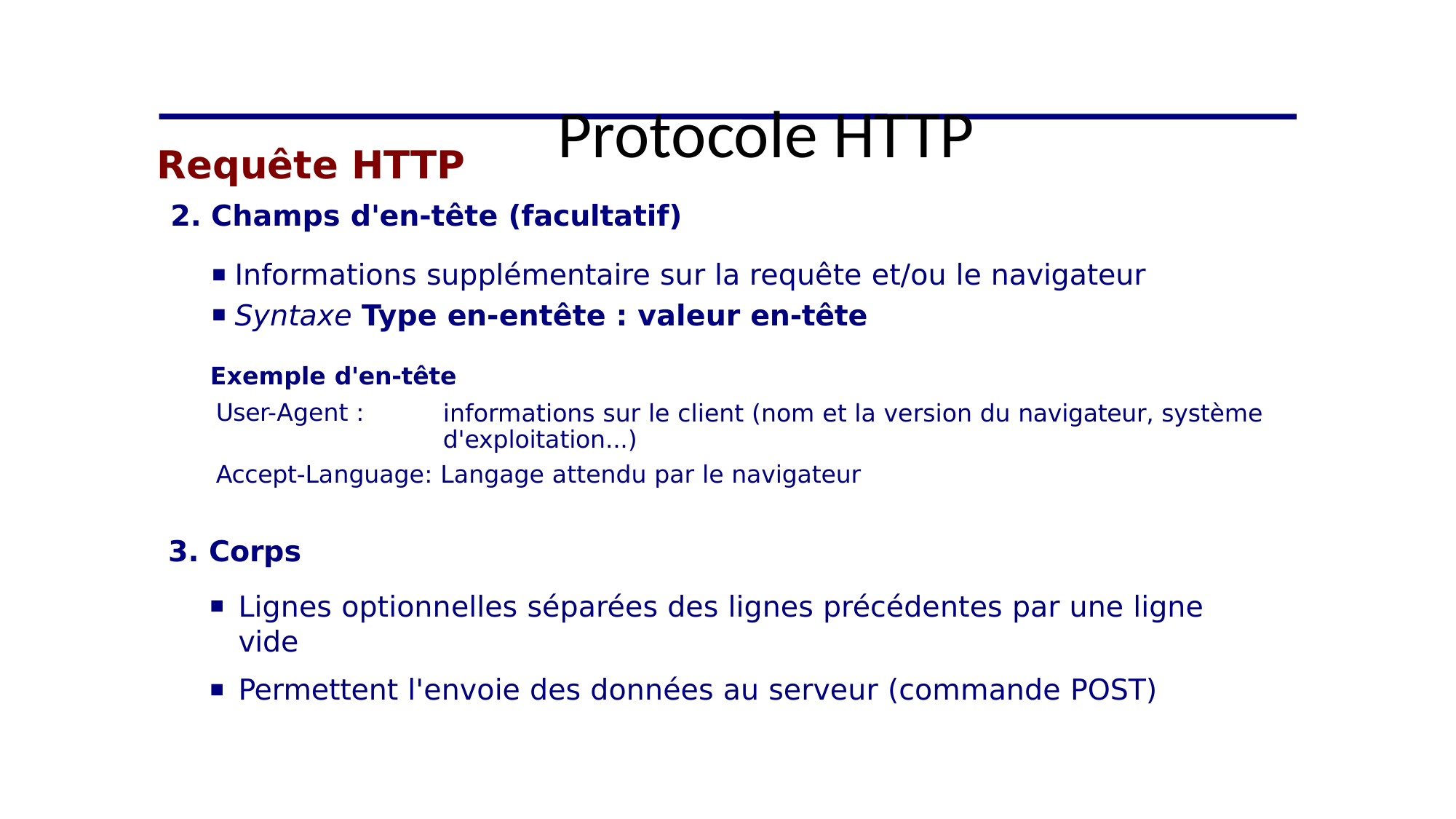

# Protocole HTTP

Requête HTTP
Champs d'en-tête (facultatif)
Informations supplémentaire sur la requête et/ou le navigateur
Syntaxe Type en-entête : valeur en-tête
Exemple d'en-tête
User-Agent :
informations sur le client (nom et la version du navigateur, système d'exploitation...)
Accept-Language: Langage attendu par le navigateur

Corps
Lignes optionnelles séparées des lignes précédentes par une ligne vide
Permettent l'envoie des données au serveur (commande POST)